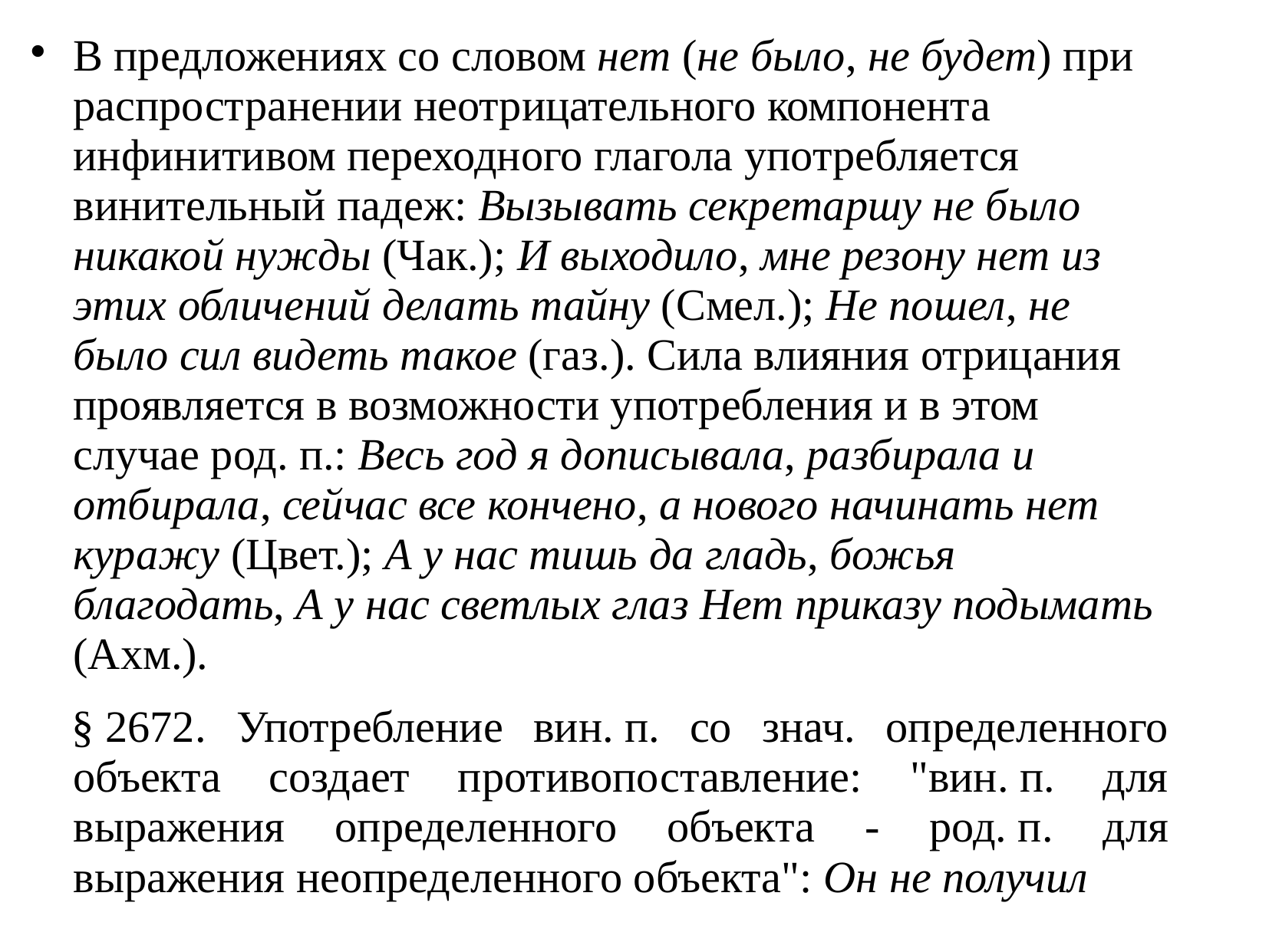

# В предложениях со словом нет (не было, не будет) при распространении неотрицательного компонента инфинитивом переходного глагола употребляется винительный падеж: Вызывать секретаршу не было никакой нужды (Чак.); И выходило, мне резону нет из этих обличений делать тайну (Смел.); Не пошел, не было сил видеть такое (газ.). Сила влияния отрицания проявляется в возможности употребления и в этом случае род. п.: Весь год я дописывала, разбирала и отбирала, сейчас все кончено, а нового начинать нет куражу (Цвет.); А у нас тишь да гладь, божья благодать, А у нас светлых глаз Нет приказу подымать (Ахм.).
  § 2672. Употребление вин. п. со знач. определенного объекта создает противопоставление: "вин. п. для выражения определенного объекта - род. п. для выражения неопределенного объекта": Он не получил